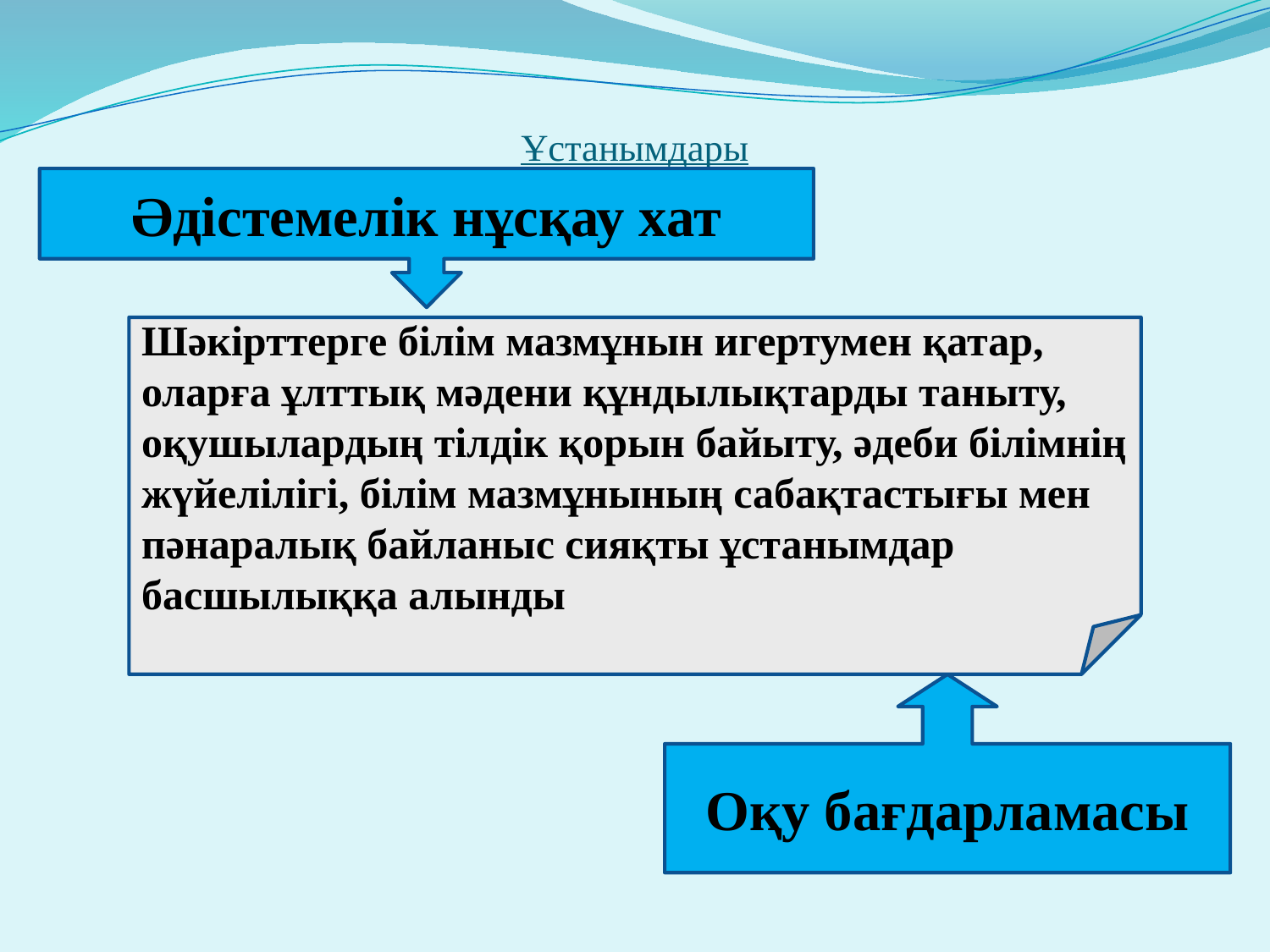

# Ұстанымдары
Әдістемелік нұсқау хат
Шәкірттерге білім мазмұнын игертумен қатар, оларға ұлттық мәдени құндылықтарды таныту, оқушылардың тілдік қорын байыту, әдеби білімнің жүйелілігі, білім мазмұнының сабақтастығы мен пәнаралық байланыс сияқты ұстанымдар басшылыққа алынды
Оқу бағдарламасы